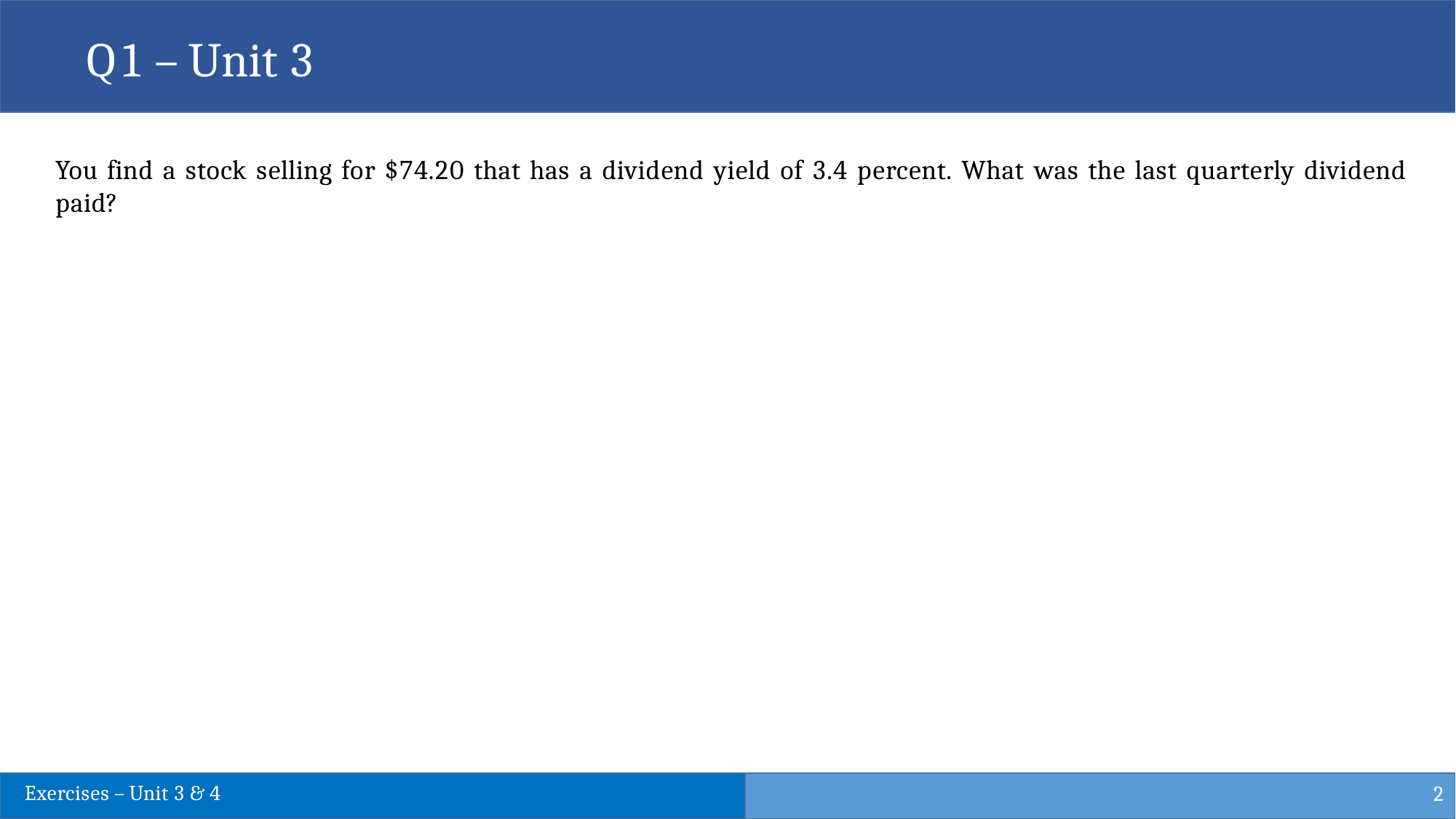

Q1 – Unit 3
You find a stock selling for $74.20 that has a dividend yield of 3.4 percent. What was the last quarterly dividend paid?

2

Exercises – Unit 3 & 4